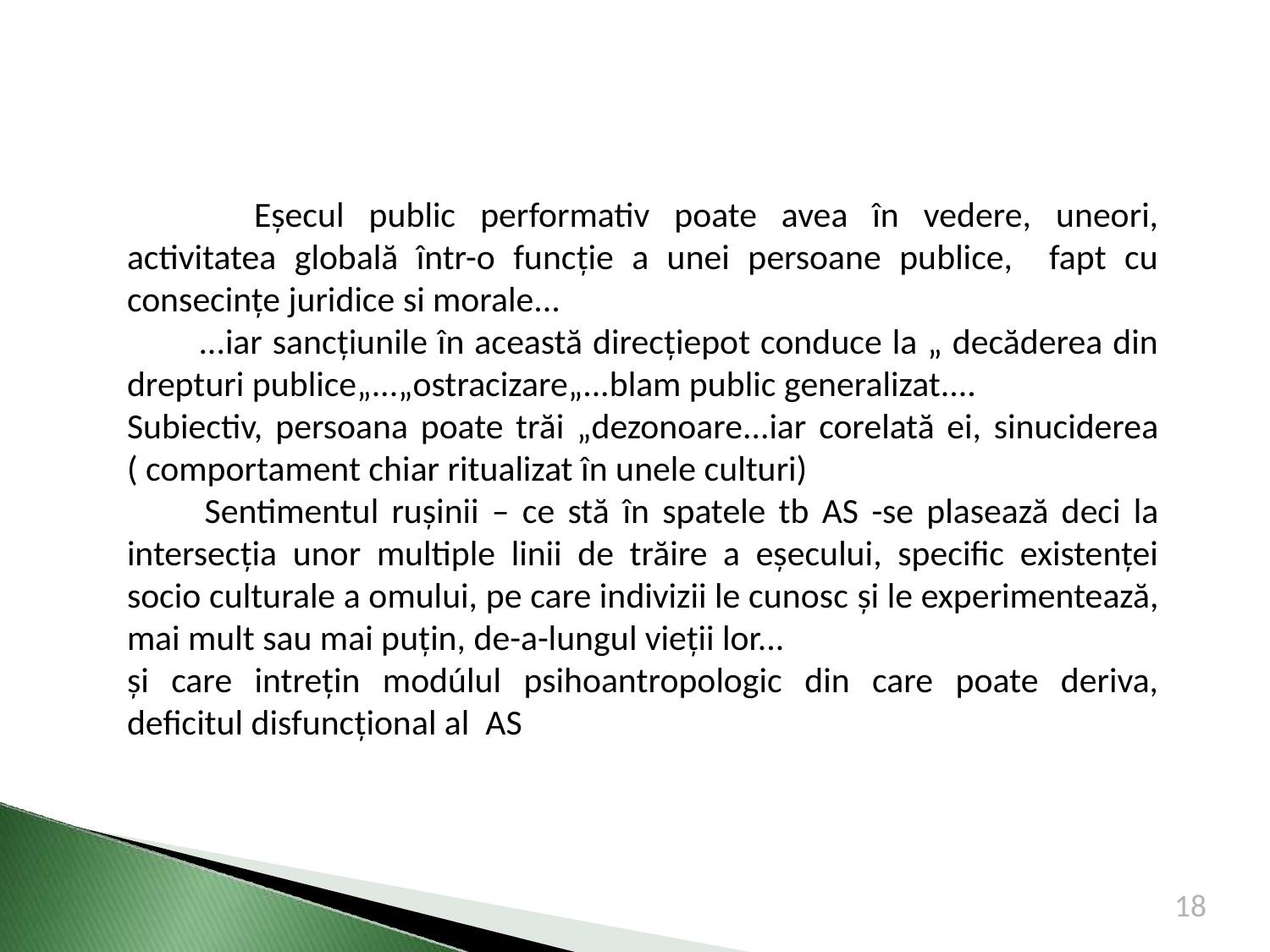

Eșecul public performativ poate avea în vedere, uneori, activitatea globală într-o funcție a unei persoane publice,  fapt cu consecințe juridice si morale...
       ...iar sancțiunile în această direcțiepot conduce la „ decăderea din drepturi publice„...„ostracizare„...blam public generalizat....
Subiectiv, persoana poate trăi „dezonoare...iar corelată ei, sinuciderea ( comportament chiar ritualizat în unele culturi)
      Sentimentul rușinii – ce stă în spatele tb AS -se plasează deci la intersecția unor multiple linii de trăire a eșecului, specific existenței socio culturale a omului, pe care indivizii le cunosc şi le experimentează, mai mult sau mai puțin, de-a-lungul vieții lor...
și care intrețin modúlul psihoantropologic din care poate deriva, deficitul disfuncțional al  AS

18